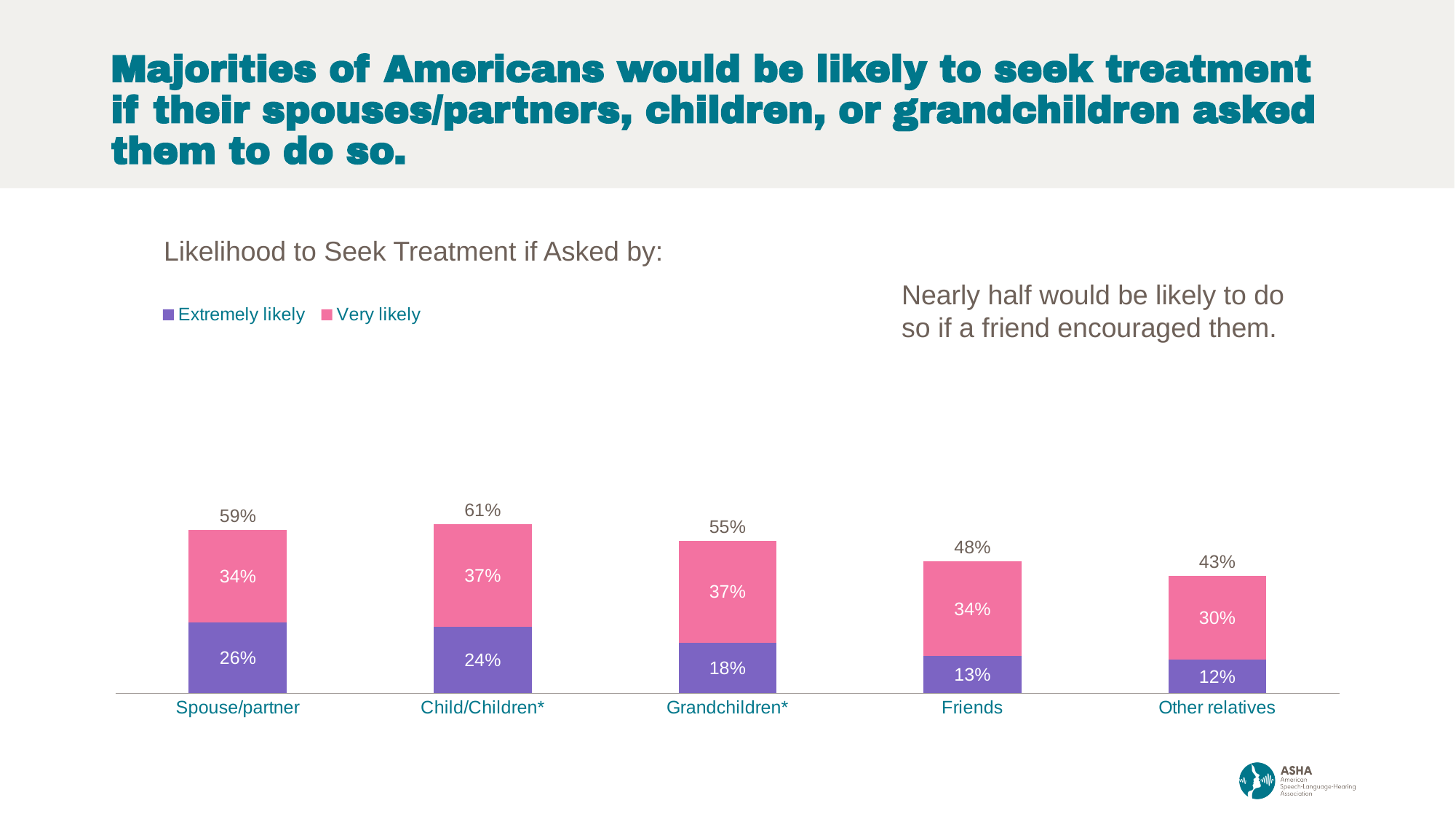

# Majorities of Americans would be likely to seek treatment if their spouses/partners, children, or grandchildren asked them to do so.

### Chart

| Category | Extremely likely | Very likely | T2B |  |  |  |
|---|---|---|---|---|---|---|
| Spouse/partner | 0.255781888894328 | 0.3350045661147784 | 0.5907864550091064 | None | None | None |
| Child/Children* | 0.2404041841752955 | 0.3703922346970834 | 0.6107964188723789 | None | None | None |
| Grandchildren* | 0.1827860442230267 | 0.3678298462736312 | 0.5506158904966578 | None | None | None |
| Friends | 0.1345062948745021 | 0.3419951042948824 | 0.4765013991693845 | None | None | None |
| Other relatives | 0.1211844028184225 | 0.3044690752515958 | 0.4256534780700183 | None | None | None |
Likelihood to Seek Treatment if Asked by:
Nearly half would be likely to do so if a friend encouraged them.